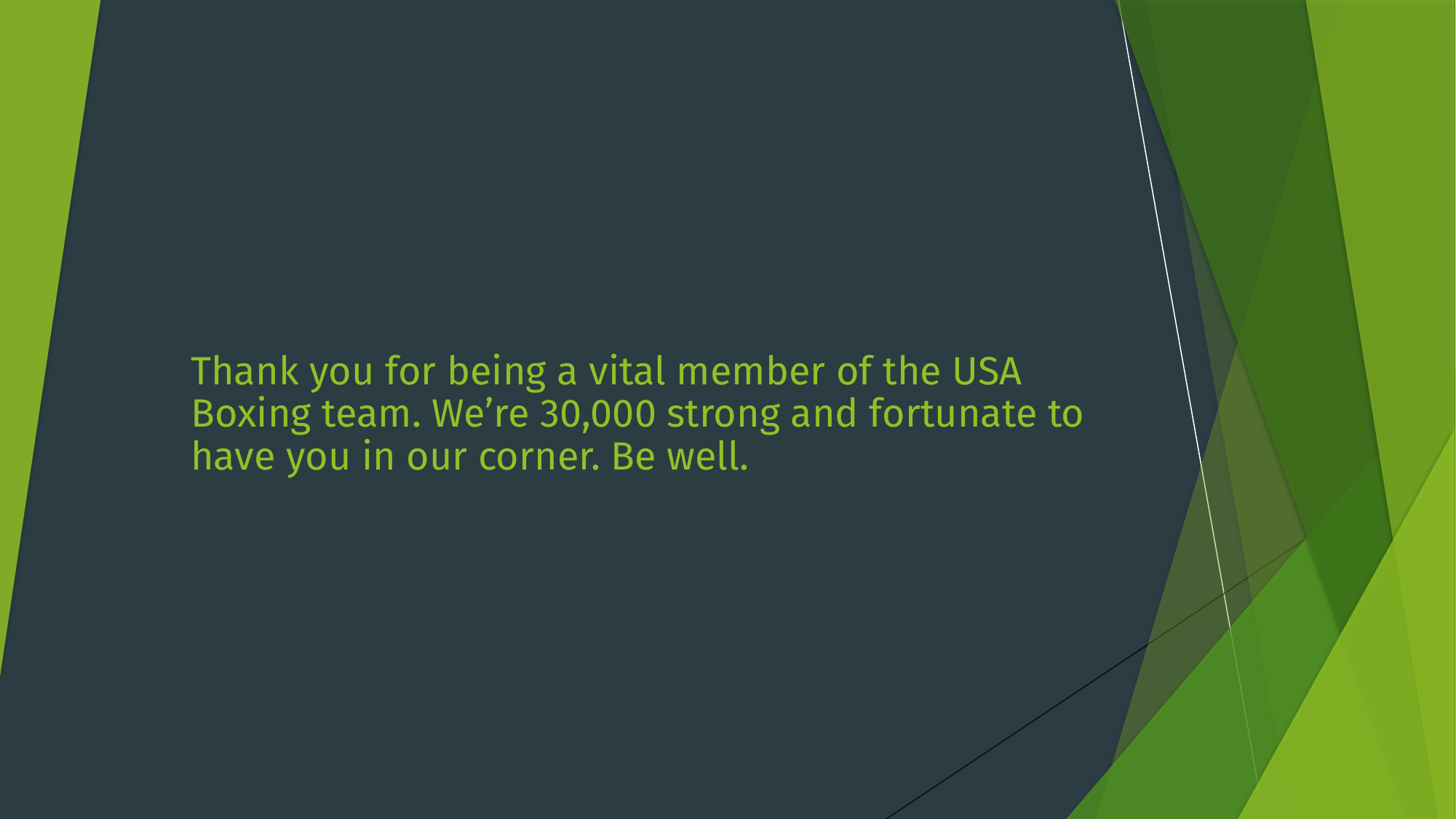

Thank you for being a vital member of the USA Boxing team. We’re 30,000 strong and fortunate to have you in our corner. Be well.